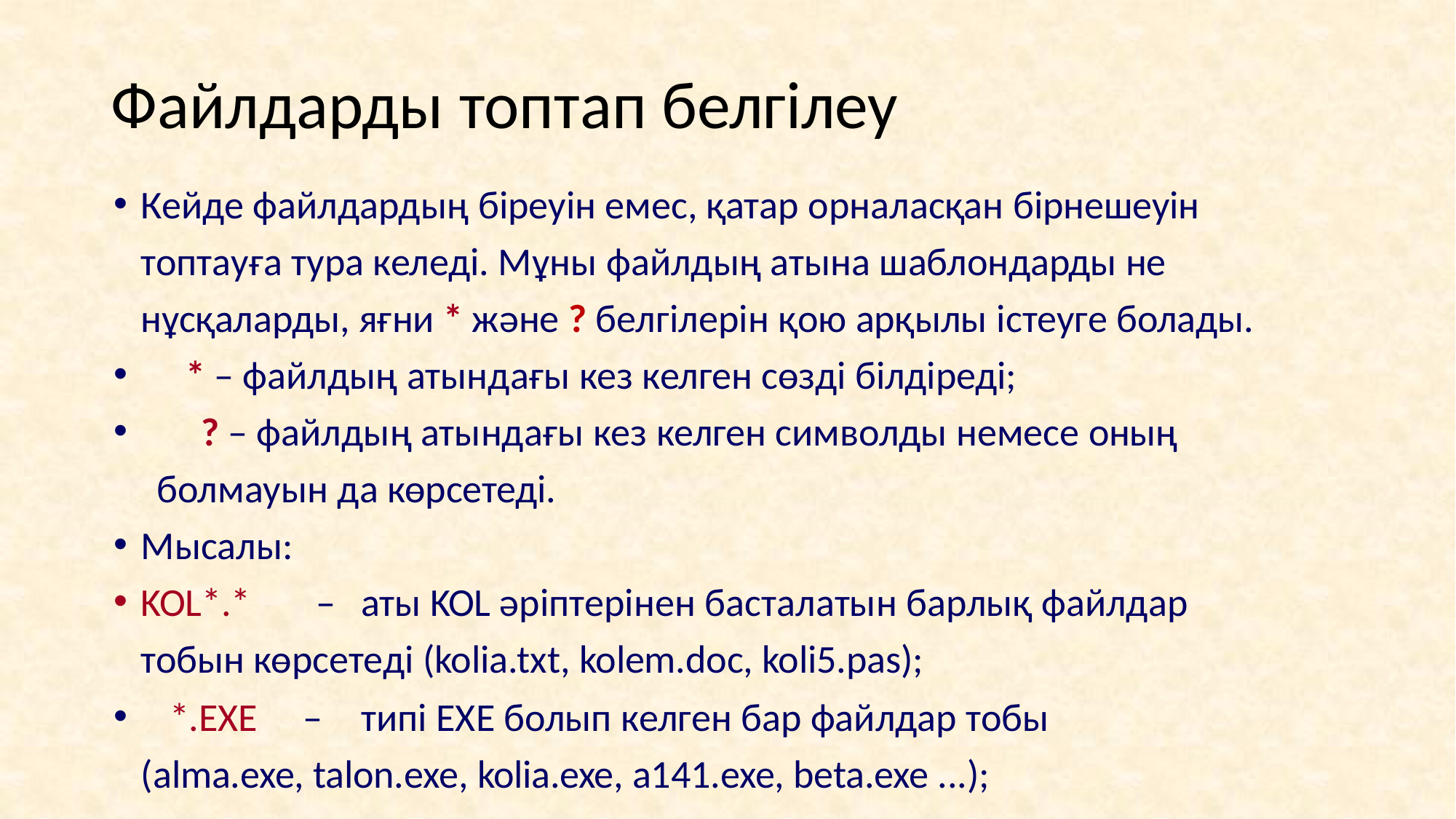

# Файлдарды топтап белгілеу
Кейде файлдардың біреуін емес, қатар орналасқан бірнешеуін топтауға тура келеді. Мұны файлдың атына шаблондарды не нұсқаларды, яғни * және ? белгілерін қою арқылы істеуге болады.
* – файлдың атындағы кез келген сөзді білдіреді;
	? – файлдың атындағы кез келген символды немесе оның болмауын да көрсетеді.
Мысалы:
KOL*.*	–	аты KOL әріптерінен басталатын барлық файлдар тобын көрсетеді (kolіa.txt, kolem.doc, kolі5.pas);
	*.EXE	–	типі EXE болып келген бар файлдар тобы (alma.exe, talon.exe, kolіa.exe, a141.exe, beta.exe ...);